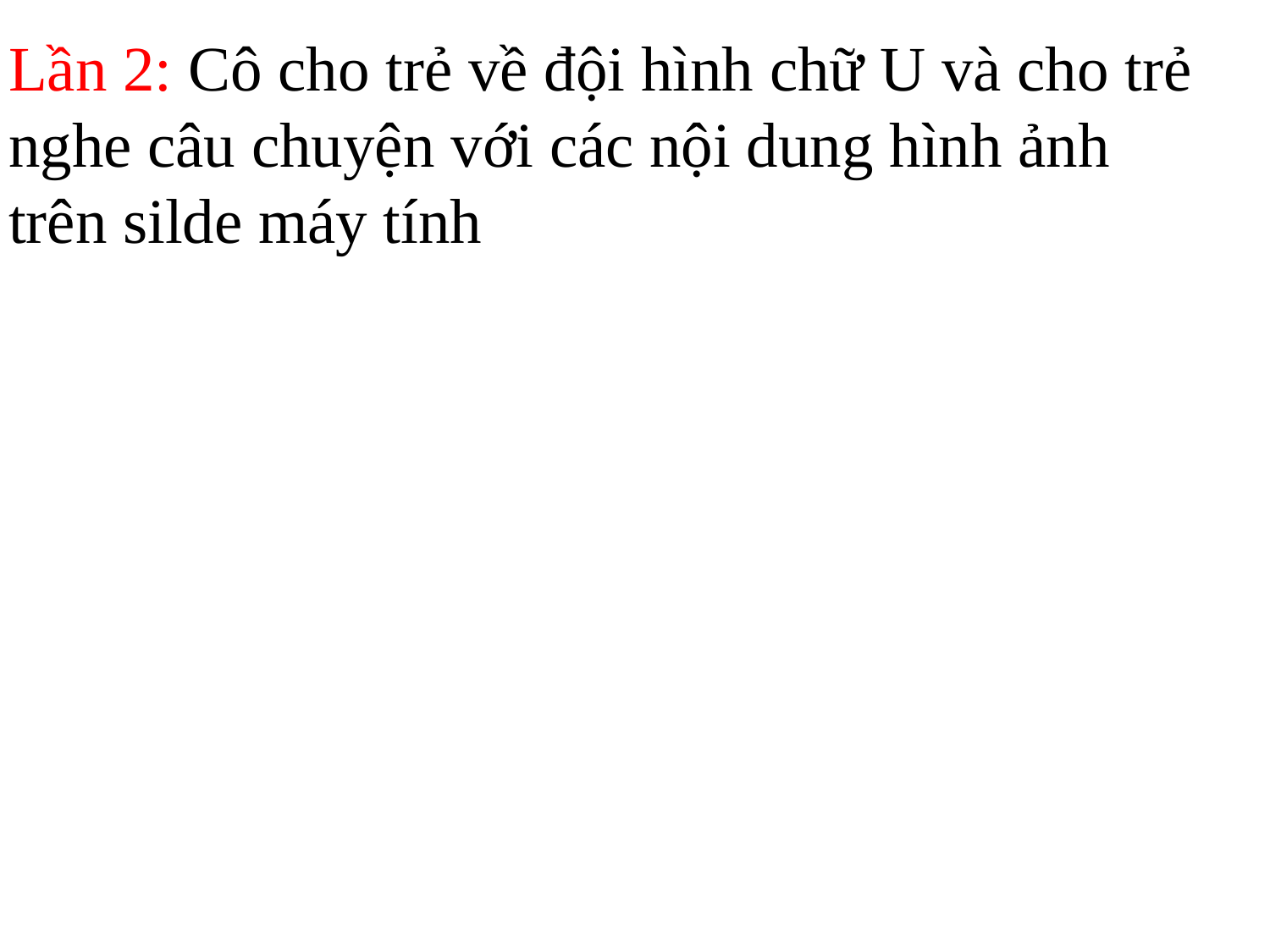

Lần 2: Cô cho trẻ về đội hình chữ U và cho trẻ nghe câu chuyện với các nội dung hình ảnh trên silde máy tính